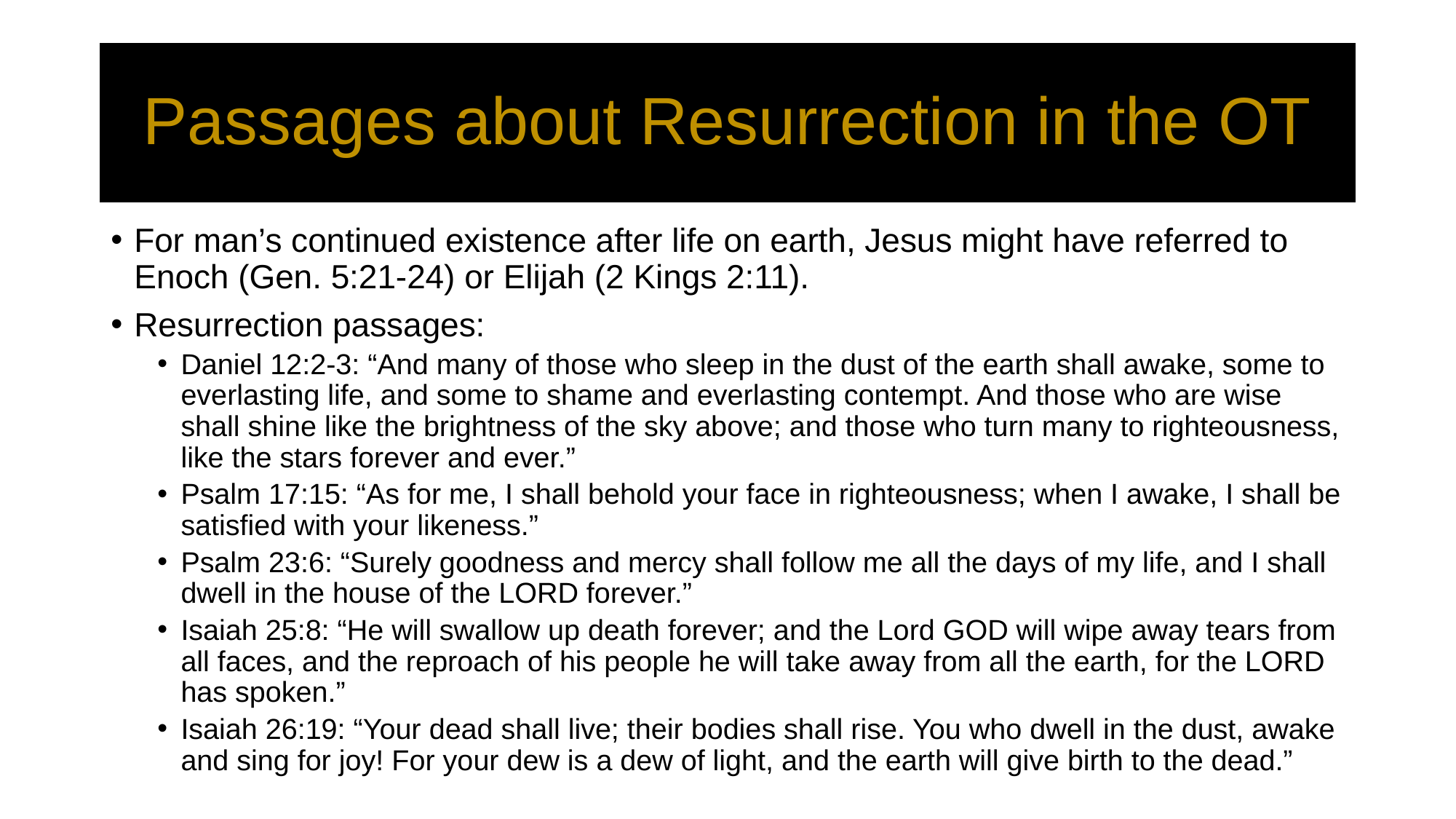

# Passages about Resurrection in the OT
For man’s continued existence after life on earth, Jesus might have referred to Enoch (Gen. 5:21-24) or Elijah (2 Kings 2:11).
Resurrection passages:
Daniel 12:2-3: “And many of those who sleep in the dust of the earth shall awake, some to everlasting life, and some to shame and everlasting contempt. And those who are wise shall shine like the brightness of the sky above; and those who turn many to righteousness, like the stars forever and ever.”
Psalm 17:15: “As for me, I shall behold your face in righteousness; when I awake, I shall be satisfied with your likeness.”
Psalm 23:6: “Surely goodness and mercy shall follow me all the days of my life, and I shall dwell in the house of the LORD forever.”
Isaiah 25:8: “He will swallow up death forever; and the Lord GOD will wipe away tears from all faces, and the reproach of his people he will take away from all the earth, for the LORD has spoken.”
Isaiah 26:19: “Your dead shall live; their bodies shall rise. You who dwell in the dust, awake and sing for joy! For your dew is a dew of light, and the earth will give birth to the dead.”